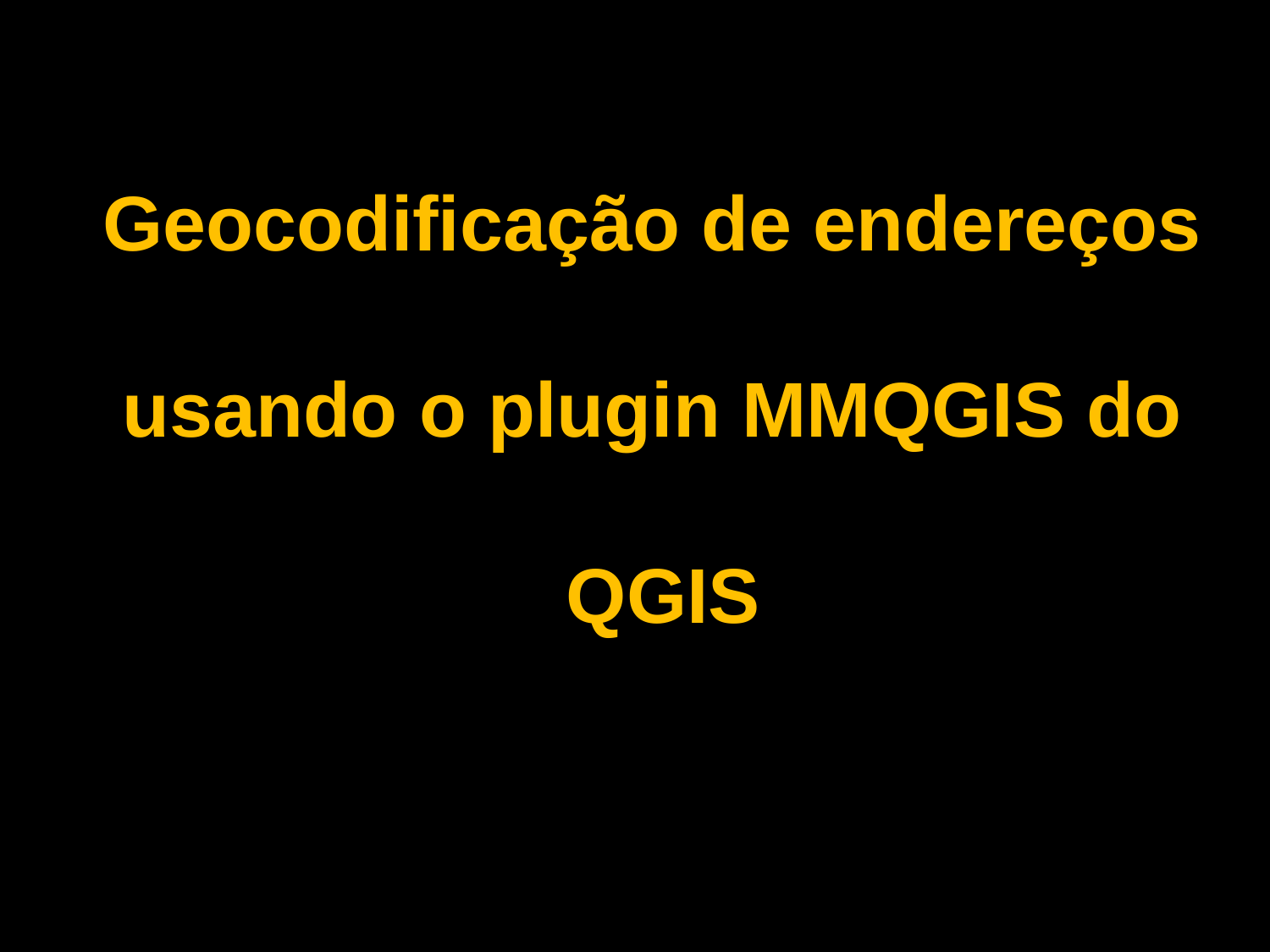

# Geocodificação de endereços usando o plugin MMQGIS do QGIS